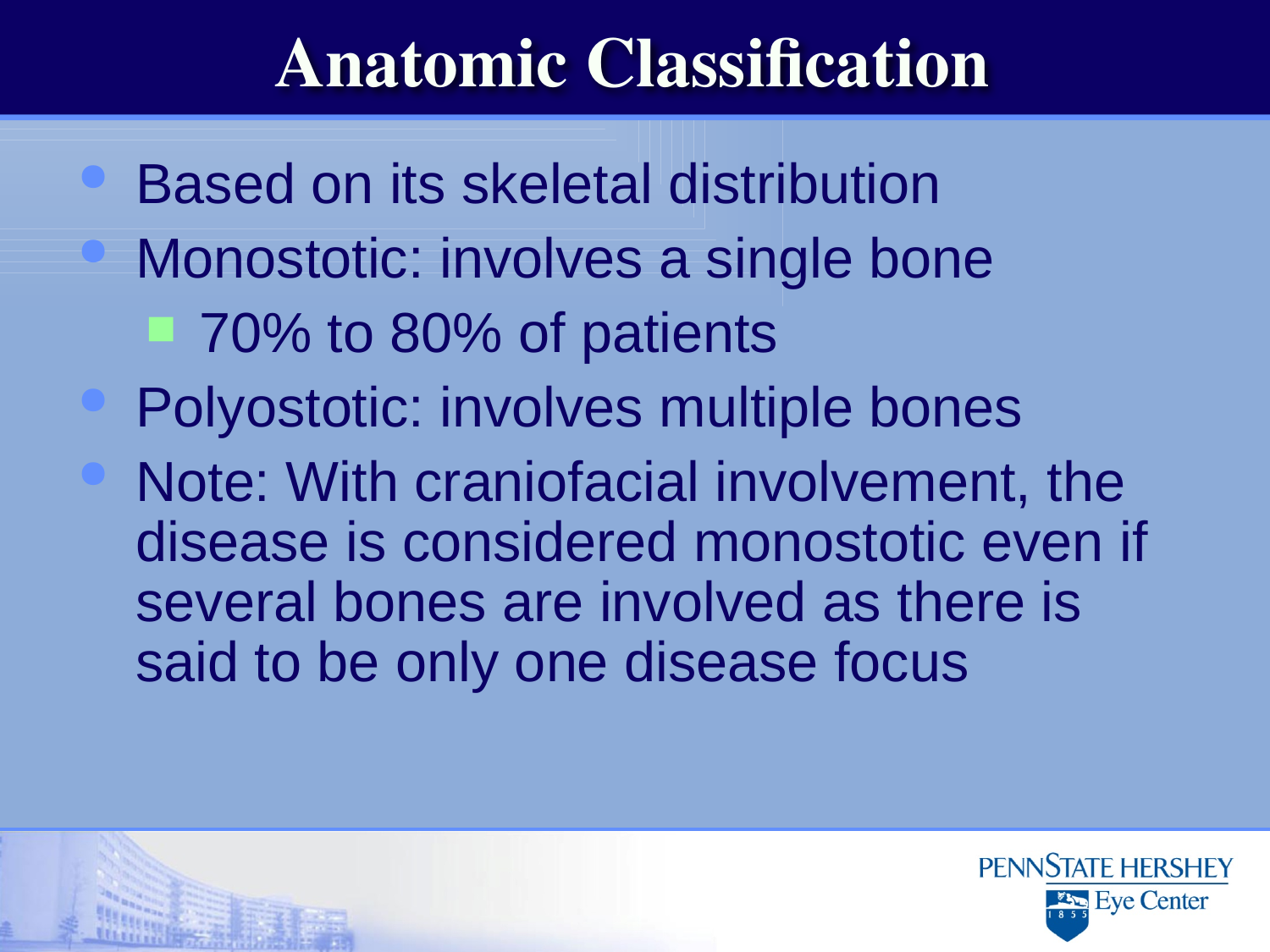

# Anatomic Classification
Based on its skeletal distribution
Monostotic: involves a single bone
70% to 80% of patients
Polyostotic: involves multiple bones
Note: With craniofacial involvement, the disease is considered monostotic even if several bones are involved as there is said to be only one disease focus